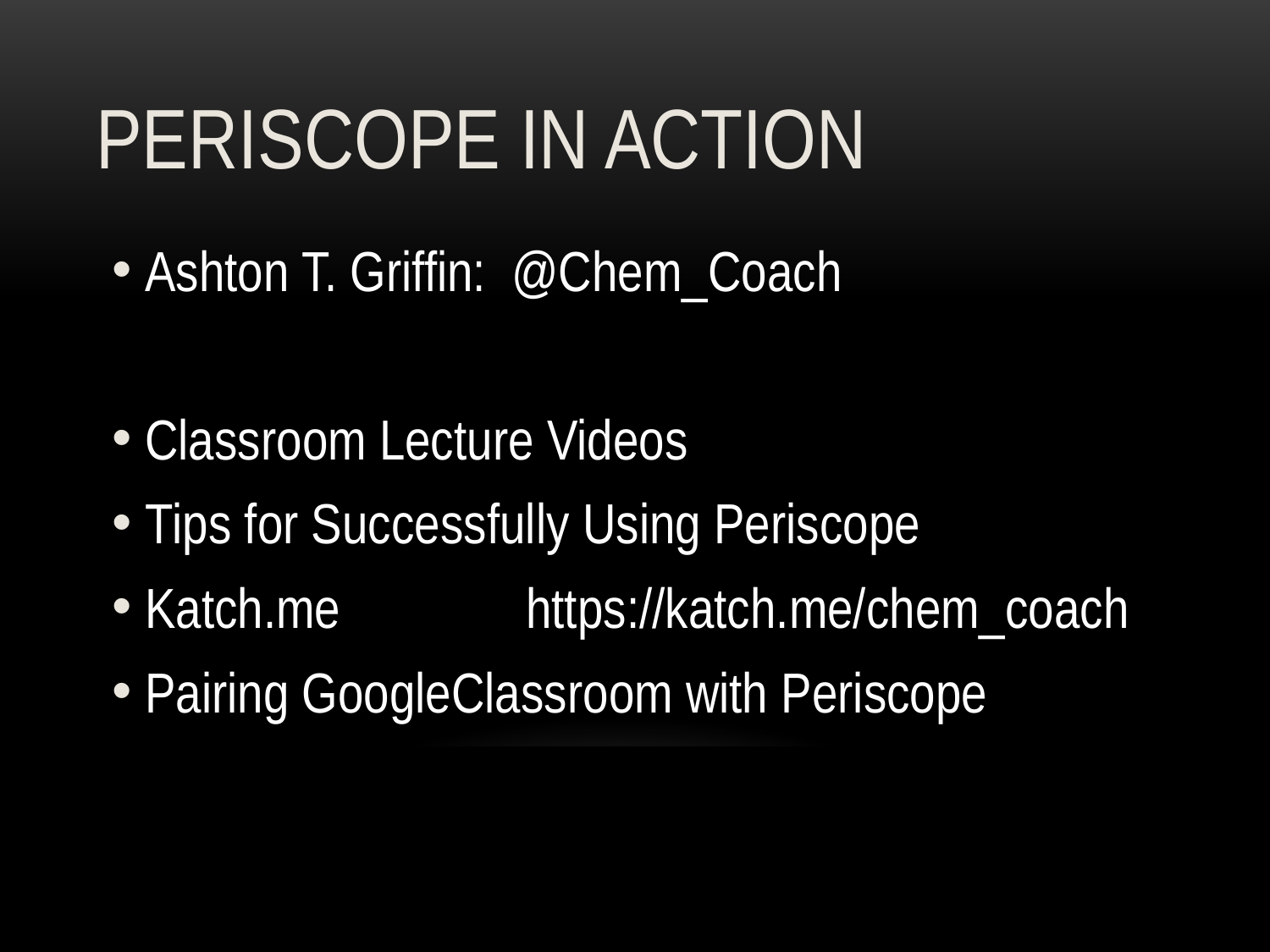

# PERISCOPE IN ACTION
Ashton T. Griffin:  @Chem_Coach

Classroom Lecture Videos
Tips for Successfully Using Periscope
Katch.me		https://katch.me/chem_coach
Pairing GoogleClassroom with Periscope